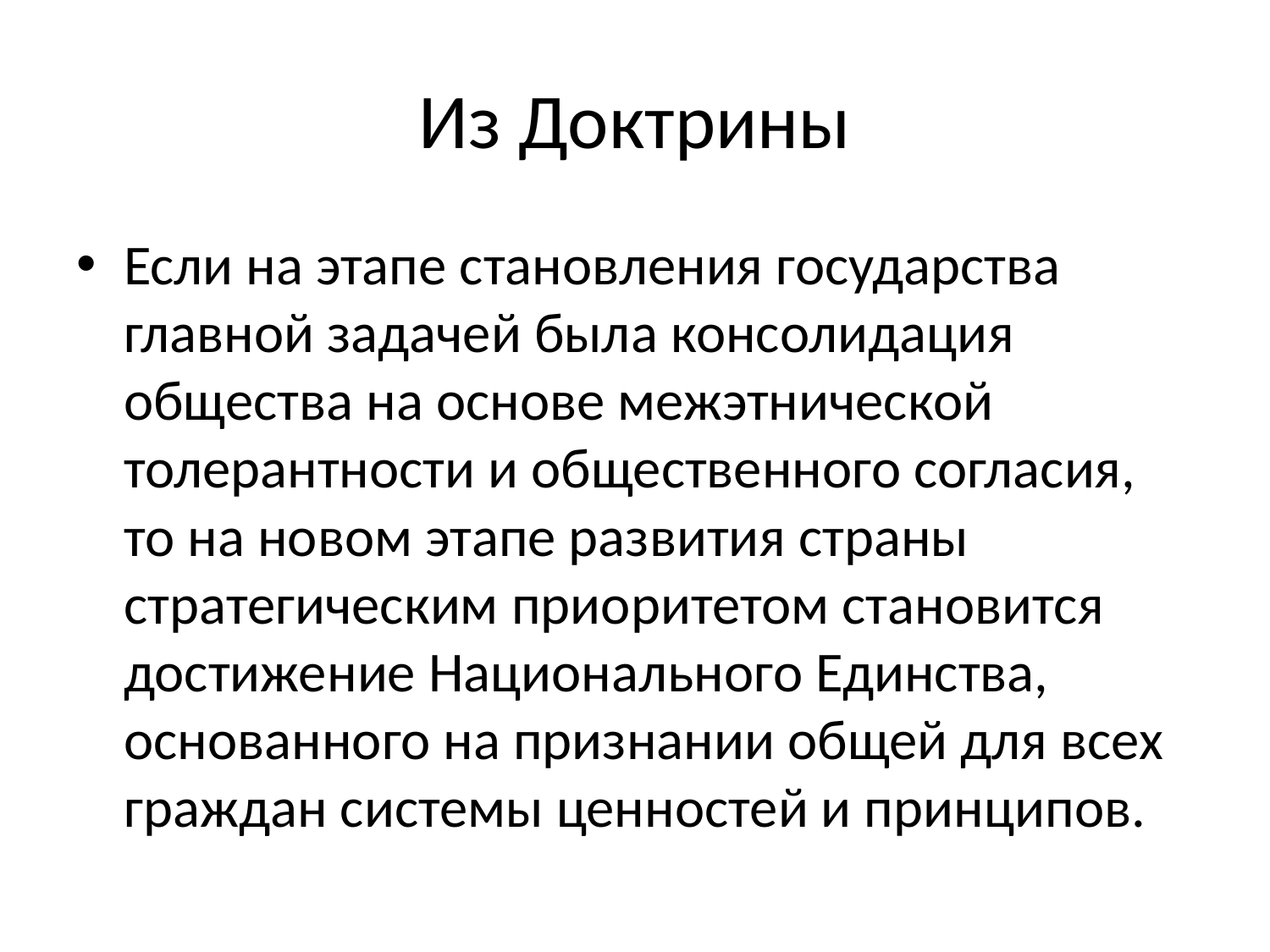

# Из Доктрины
Если на этапе становления государства главной задачей была консолидация общества на основе межэтнической толерантности и общественного согласия, то на новом этапе развития страны стратегическим приоритетом становится достижение Национального Единства, основанного на признании общей для всех граждан системы ценностей и принципов.